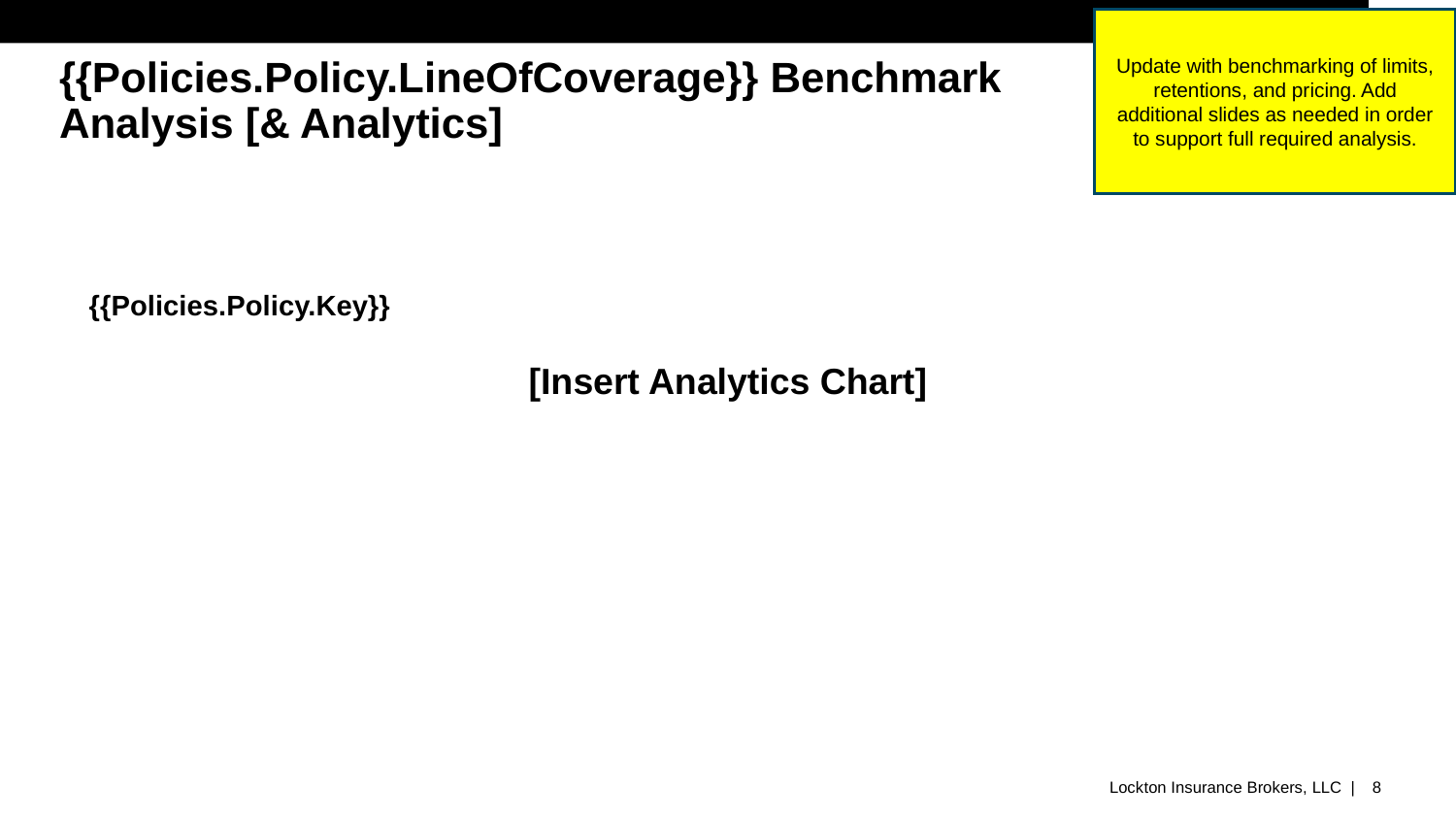

Update with benchmarking of limits, retentions, and pricing. Add additional slides as needed in order to support full required analysis.
# {{Policies.Policy.LineOfCoverage}} Benchmark Analysis [& Analytics]
{{Policies.Policy.Key}}
[Insert Analytics Chart]